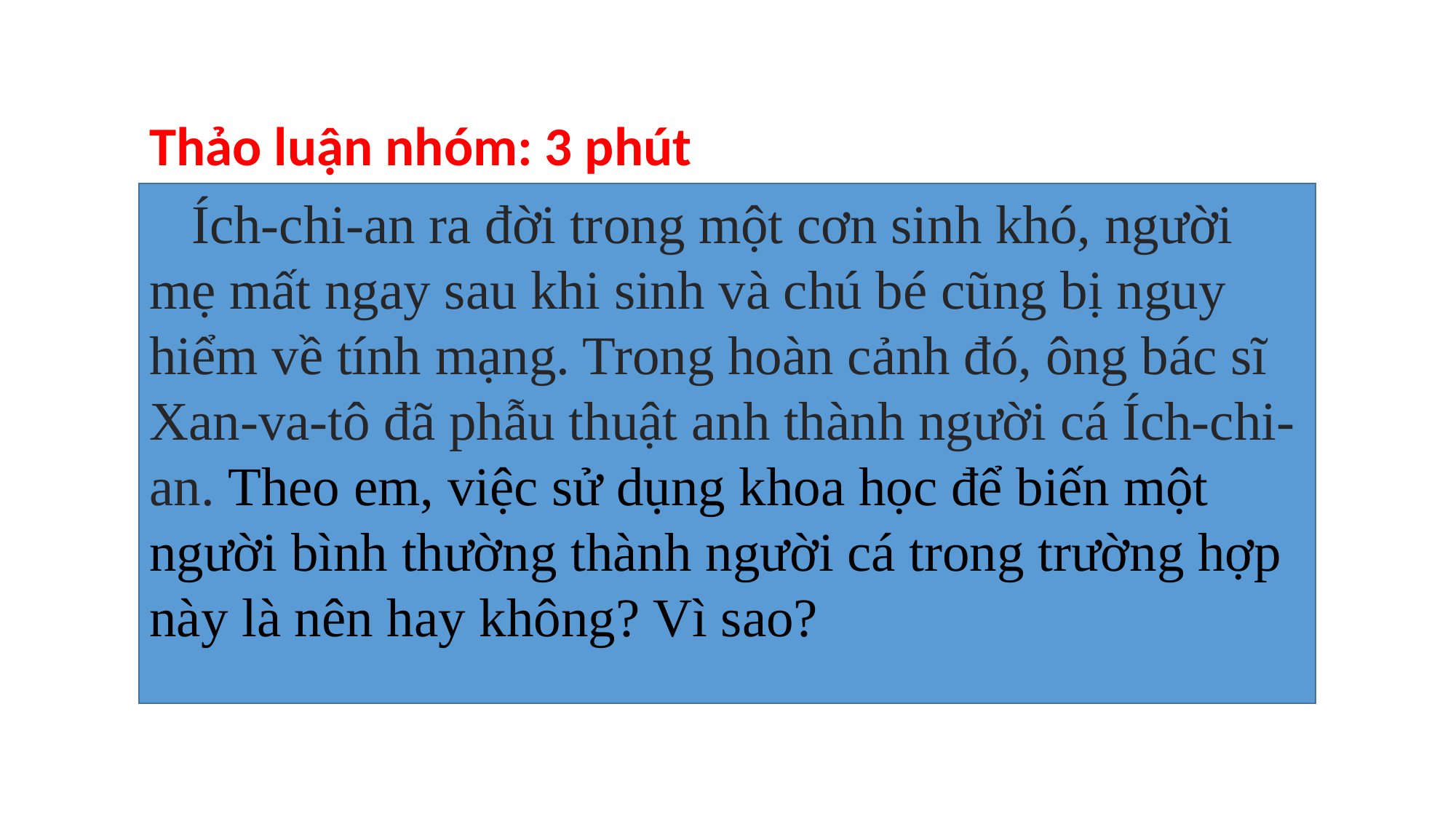

Thảo luận nhóm: 3 phút
    Ích-chi-an ra đời trong một cơn sinh khó, người mẹ mất ngay sau khi sinh và chú bé cũng bị nguy hiểm về tính mạng. Trong hoàn cảnh đó, ông bác sĩ Xan-va-tô đã phẫu thuật anh thành người cá Ích-chi-an. Theo em, việc sử dụng khoa học để biến một người bình thường thành người cá trong trường hợp này là nên hay không? Vì sao?